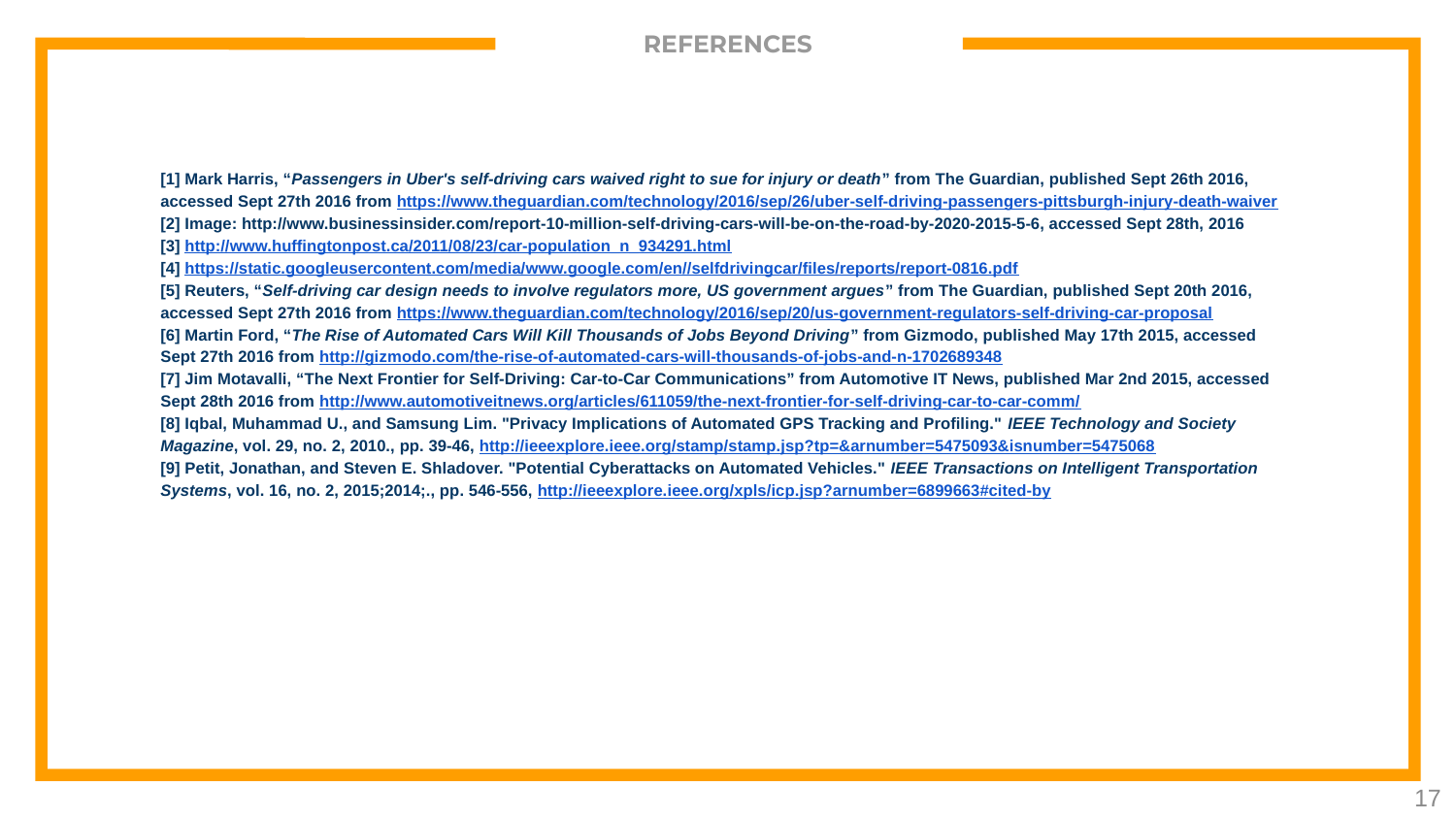

# REFERENCES
[1] Mark Harris, “Passengers in Uber's self-driving cars waived right to sue for injury or death” from The Guardian, published Sept 26th 2016, accessed Sept 27th 2016 from https://www.theguardian.com/technology/2016/sep/26/uber-self-driving-passengers-pittsburgh-injury-death-waiver
[2] Image: http://www.businessinsider.com/report-10-million-self-driving-cars-will-be-on-the-road-by-2020-2015-5-6, accessed Sept 28th, 2016
[3] http://www.huffingtonpost.ca/2011/08/23/car-population_n_934291.html
[4] https://static.googleusercontent.com/media/www.google.com/en//selfdrivingcar/files/reports/report-0816.pdf
[5] Reuters, “Self-driving car design needs to involve regulators more, US government argues” from The Guardian, published Sept 20th 2016, accessed Sept 27th 2016 from https://www.theguardian.com/technology/2016/sep/20/us-government-regulators-self-driving-car-proposal
[6] Martin Ford, “The Rise of Automated Cars Will Kill Thousands of Jobs Beyond Driving” from Gizmodo, published May 17th 2015, accessed Sept 27th 2016 from http://gizmodo.com/the-rise-of-automated-cars-will-thousands-of-jobs-and-n-1702689348
[7] Jim Motavalli, “The Next Frontier for Self-Driving: Car-to-Car Communications” from Automotive IT News, published Mar 2nd 2015, accessed Sept 28th 2016 from http://www.automotiveitnews.org/articles/611059/the-next-frontier-for-self-driving-car-to-car-comm/
[8] Iqbal, Muhammad U., and Samsung Lim. "Privacy Implications of Automated GPS Tracking and Profiling." IEEE Technology and Society Magazine, vol. 29, no. 2, 2010., pp. 39-46, http://ieeexplore.ieee.org/stamp/stamp.jsp?tp=&arnumber=5475093&isnumber=5475068
[9] Petit, Jonathan, and Steven E. Shladover. "Potential Cyberattacks on Automated Vehicles." IEEE Transactions on Intelligent Transportation Systems, vol. 16, no. 2, 2015;2014;., pp. 546-556, http://ieeexplore.ieee.org/xpls/icp.jsp?arnumber=6899663#cited-by
17